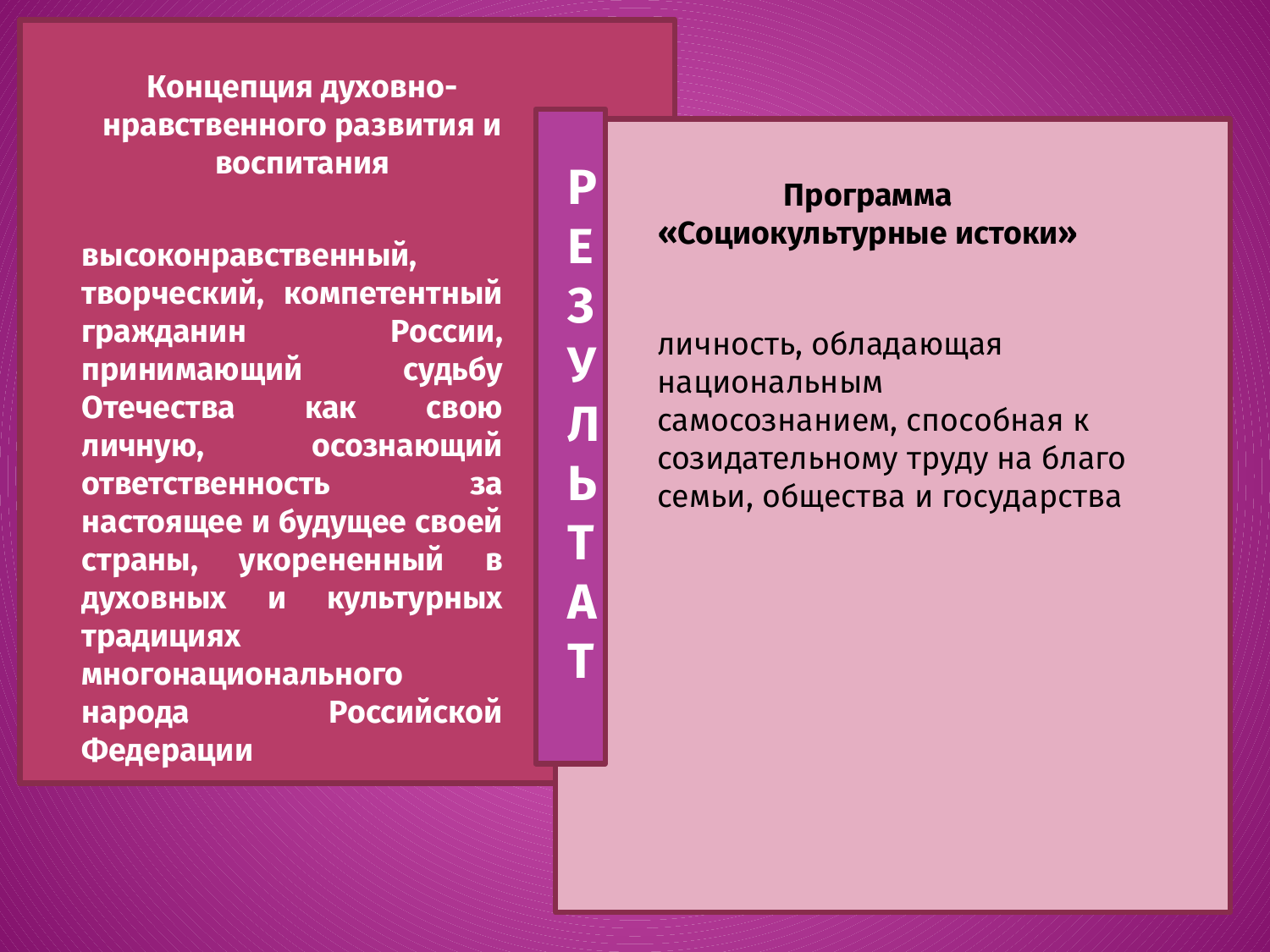

Концепция духовно-нравственного развития и воспитания

Р
Е
З
У
Л
Ь
Т
А
Т
#
Программа «Социокультурные истоки»

высоконравственный, творческий, компетентный гражданин России, принимающий судьбу Отечества как свою личную, осознающий ответственность за настоящее и будущее своей страны, укорененный в духовных и культурных традициях многонационального народа Российской Федерации

личность, обладающая национальным самосознанием, способная к созидательному труду на благо семьи, общества и государства